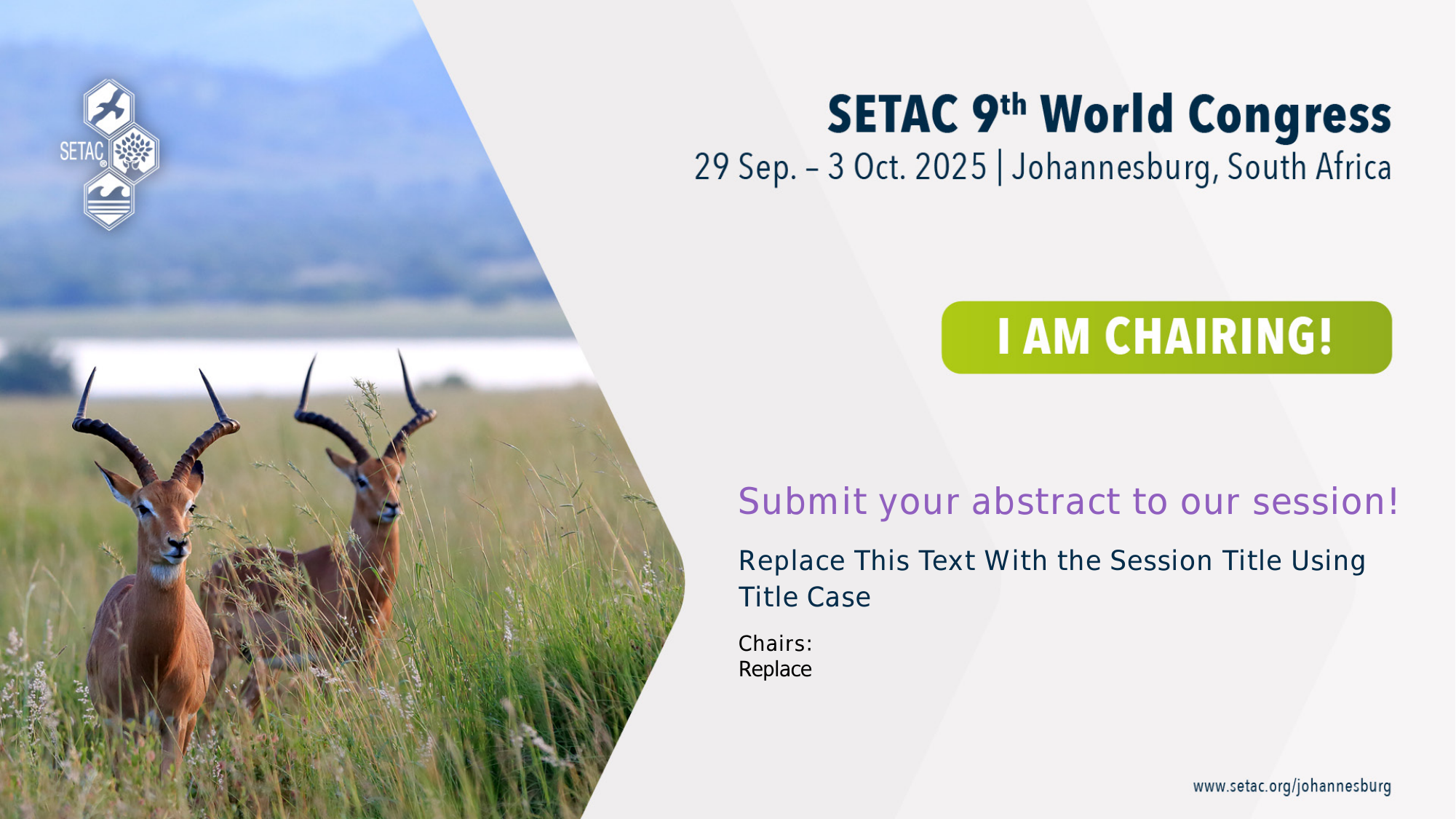

Submit your abstract to our session!
Replace This Text With the Session Title Using Title Case
Chairs:
Replace